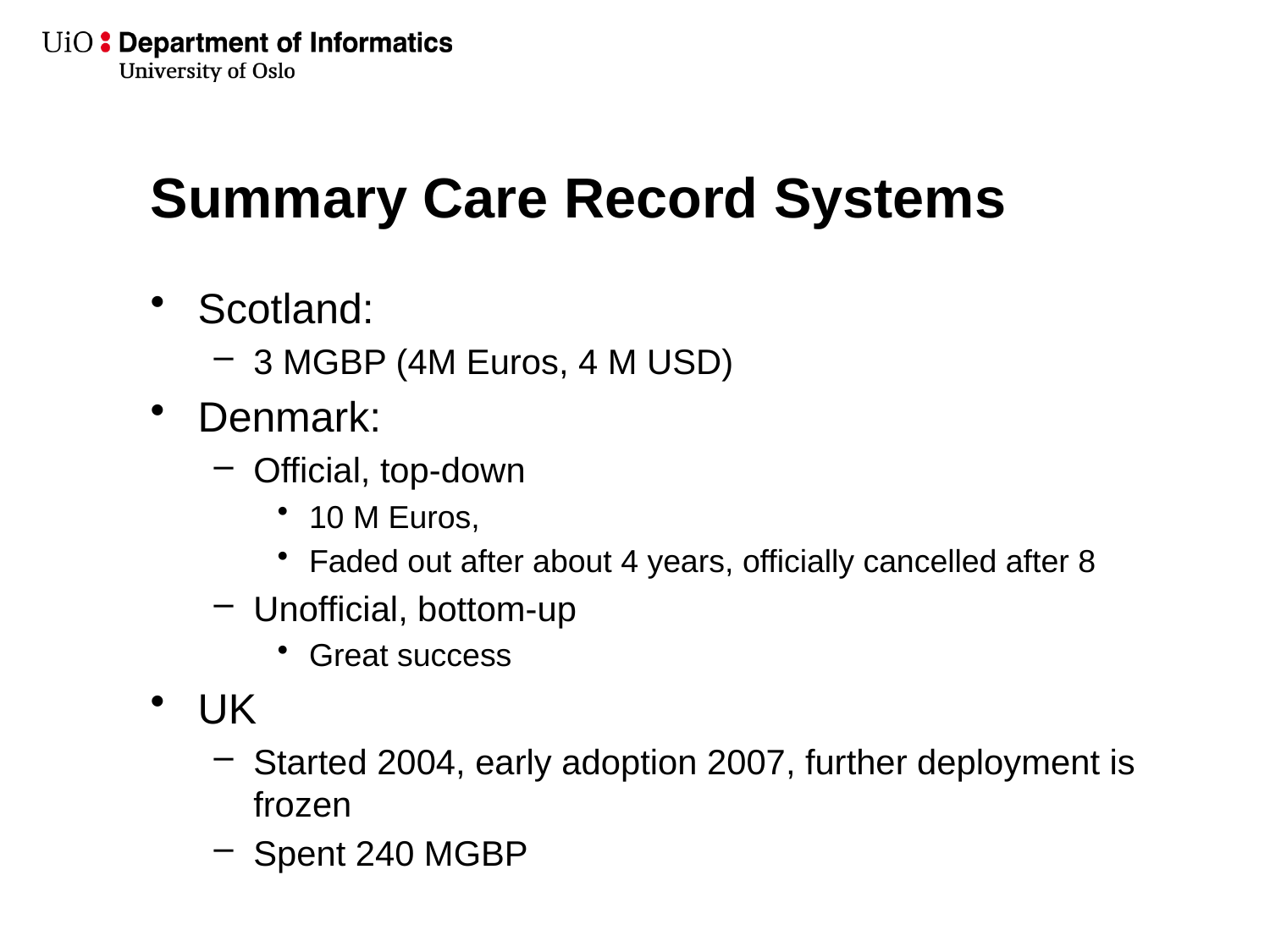

# Summary Care Record Systems
Scotland:
3 MGBP (4M Euros, 4 M USD)
Denmark:
Official, top-down
10 M Euros,
Faded out after about 4 years, officially cancelled after 8
Unofficial, bottom-up
Great success
UK
Started 2004, early adoption 2007, further deployment is frozen
Spent 240 MGBP